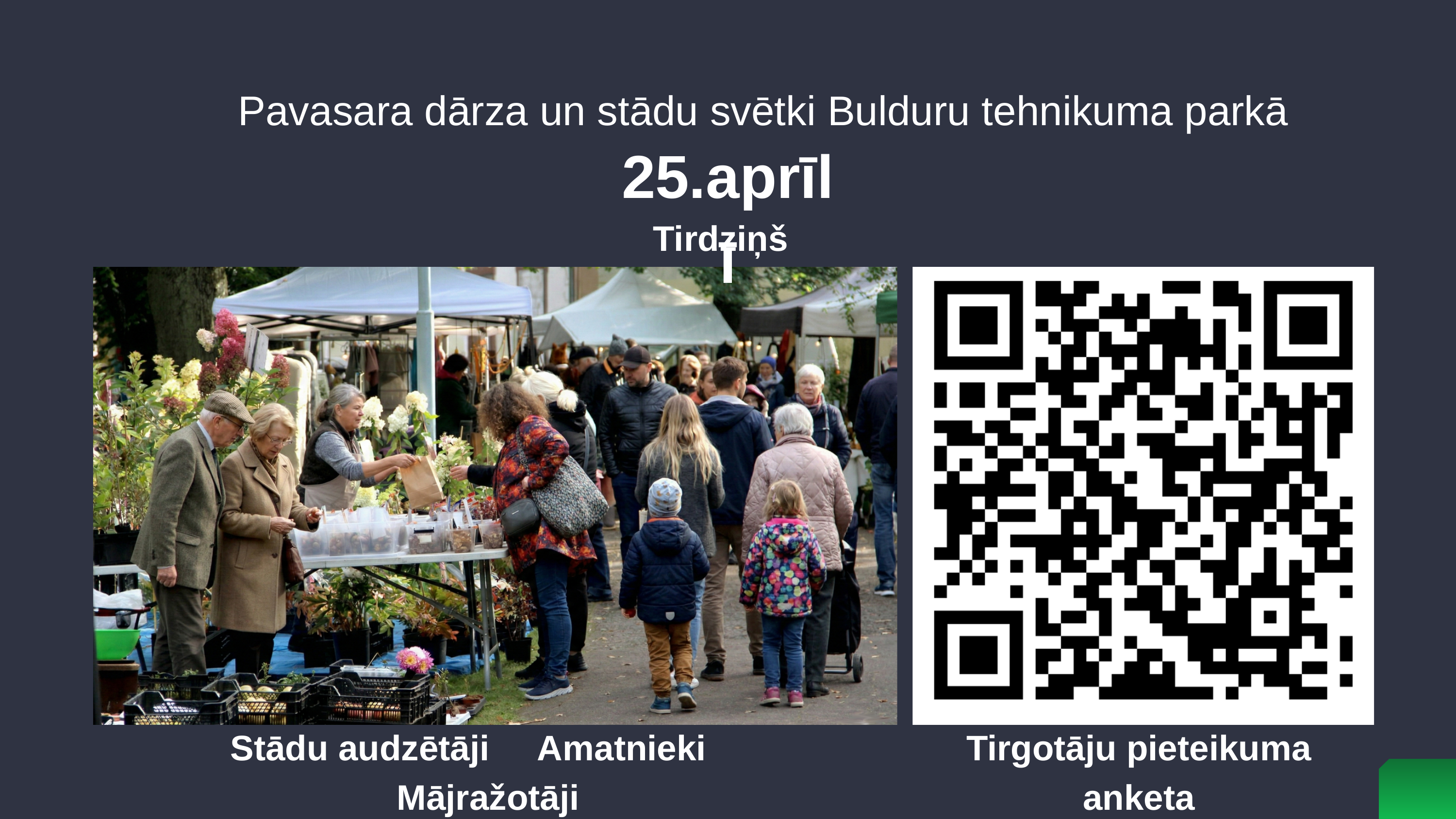

Pavasara dārza un stādu svētki Bulduru tehnikuma parkā
25.aprīlī
Tirdziņš

Stādu audzētāji     Amatnieki     Mājražotāji
Tirgotāju pieteikuma anketa